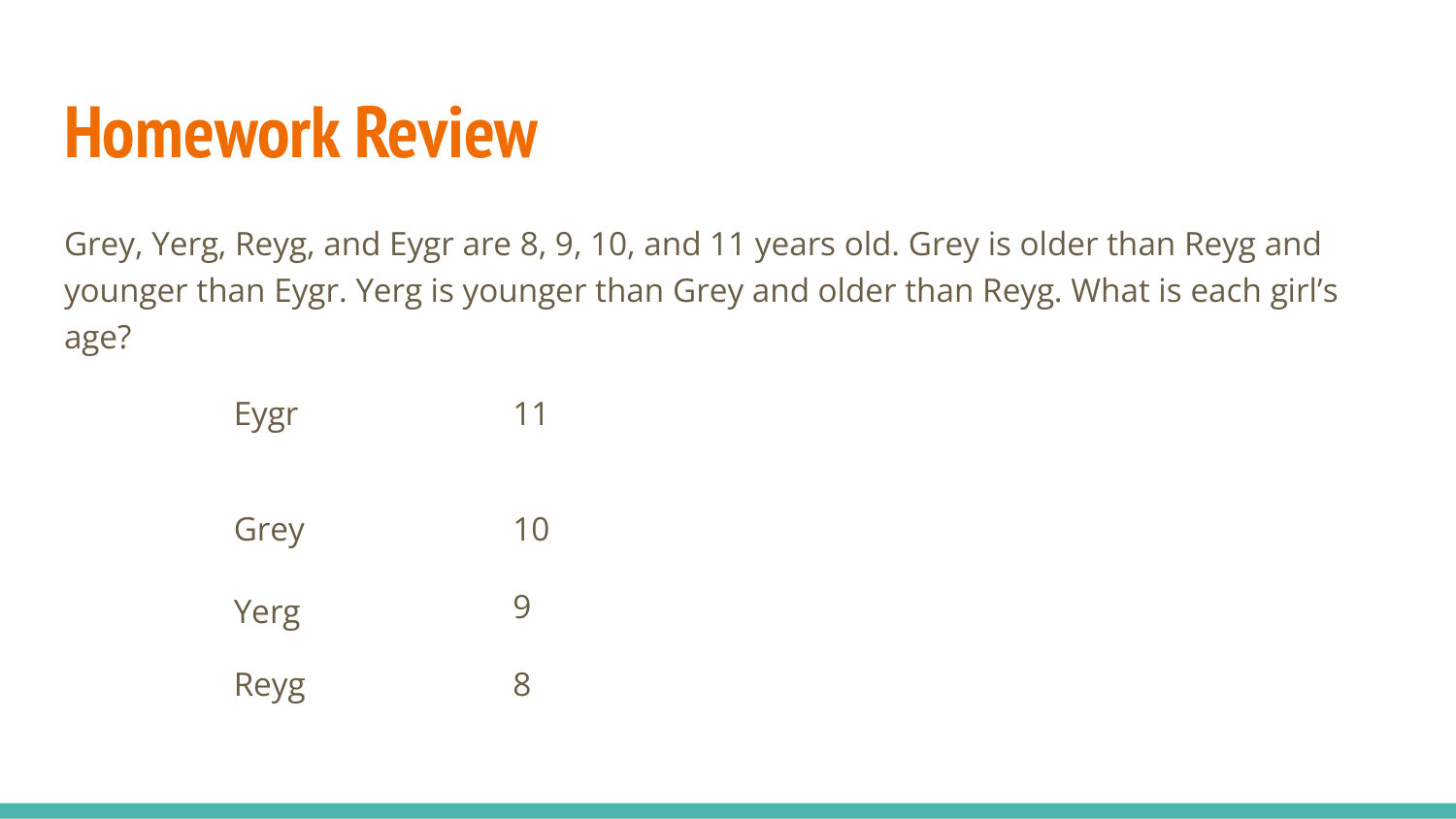

# Homework Review
Grey, Yerg, Reyg, and Eygr are 8, 9, 10, and 11 years old. Grey is older than Reyg and younger than Eygr. Yerg is younger than Grey and older than Reyg. What is each girl’s age?
Eygr

Grey

Reyg

11

10

9

8

Yerg